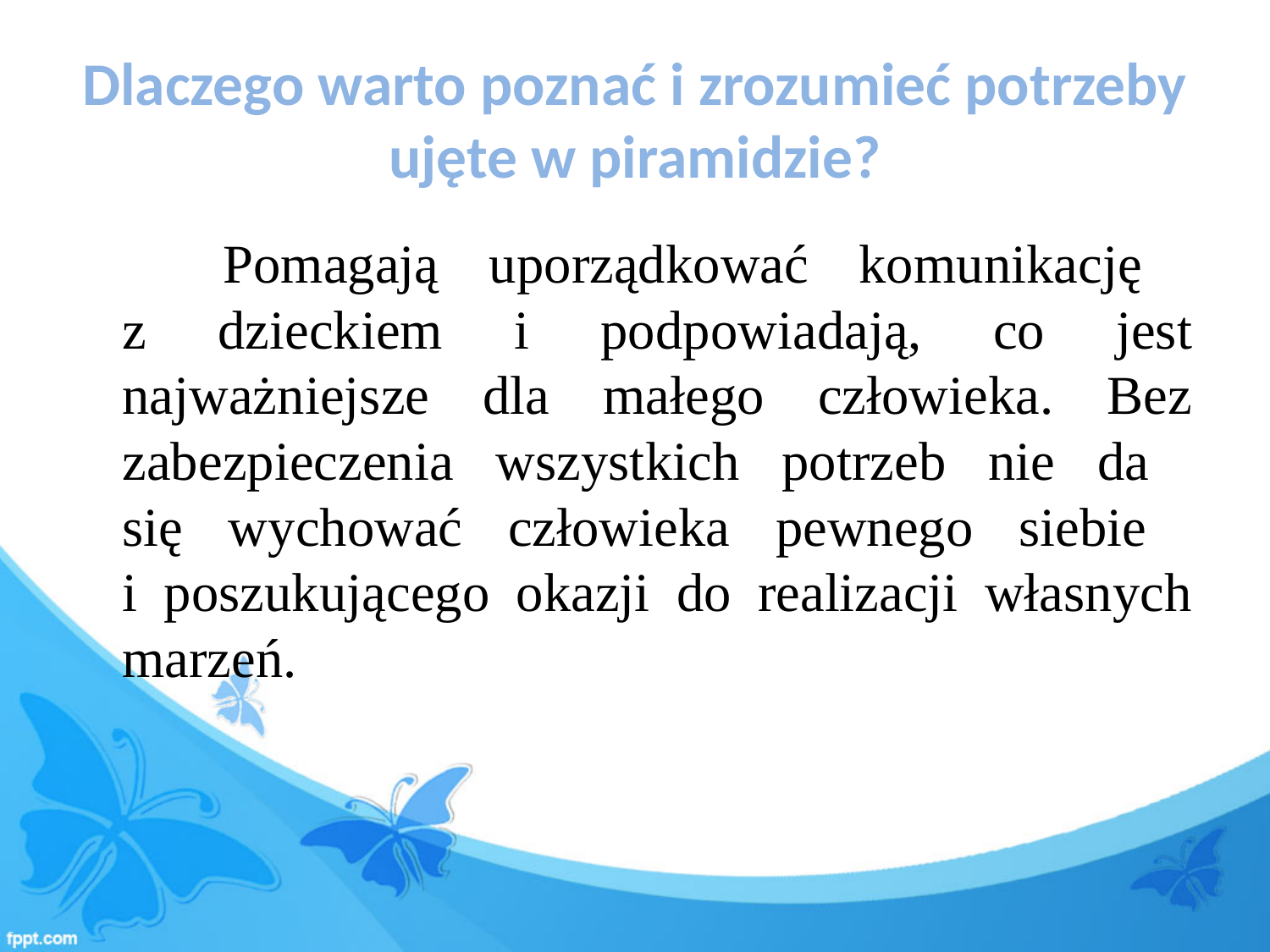

# Dlaczego warto poznać i zrozumieć potrzeby ujęte w piramidzie?
   Pomagają uporządkować komunikację
z dzieckiem i podpowiadają, co jest najważniejsze dla małego człowieka. Bez zabezpieczenia wszystkich potrzeb nie da
się wychować człowieka pewnego siebie
i poszukującego okazji do realizacji własnych marzeń.